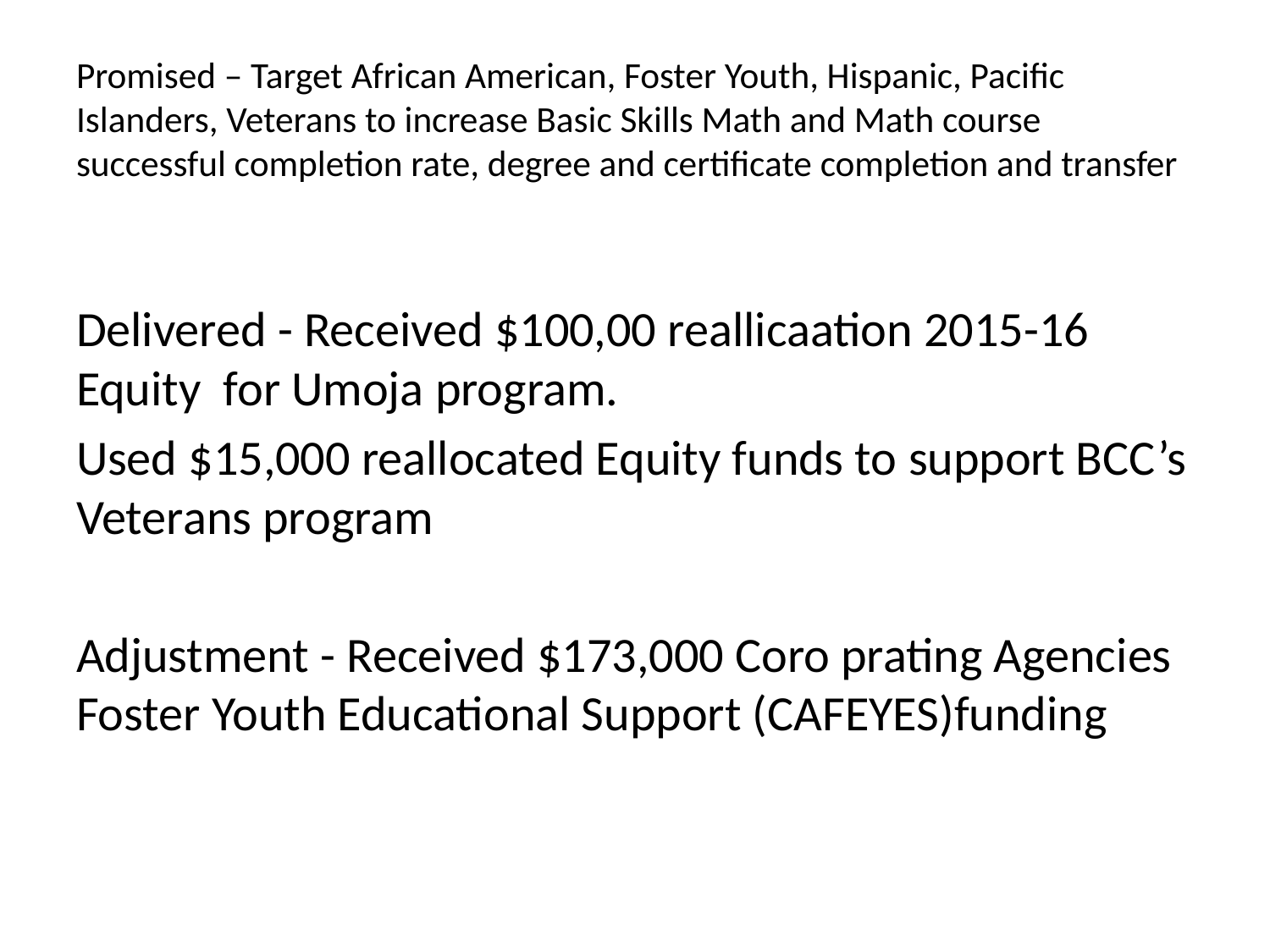

# Promised – Target African American, Foster Youth, Hispanic, Pacific Islanders, Veterans to increase Basic Skills Math and Math course successful completion rate, degree and certificate completion and transfer

Delivered - Received $100,00 reallicaation 2015-16 Equity  for Umoja program.
Used $15,000 reallocated Equity funds to support BCC’s Veterans program

Adjustment - Received $173,000 Coro prating Agencies Foster Youth Educational Support (CAFEYES)funding